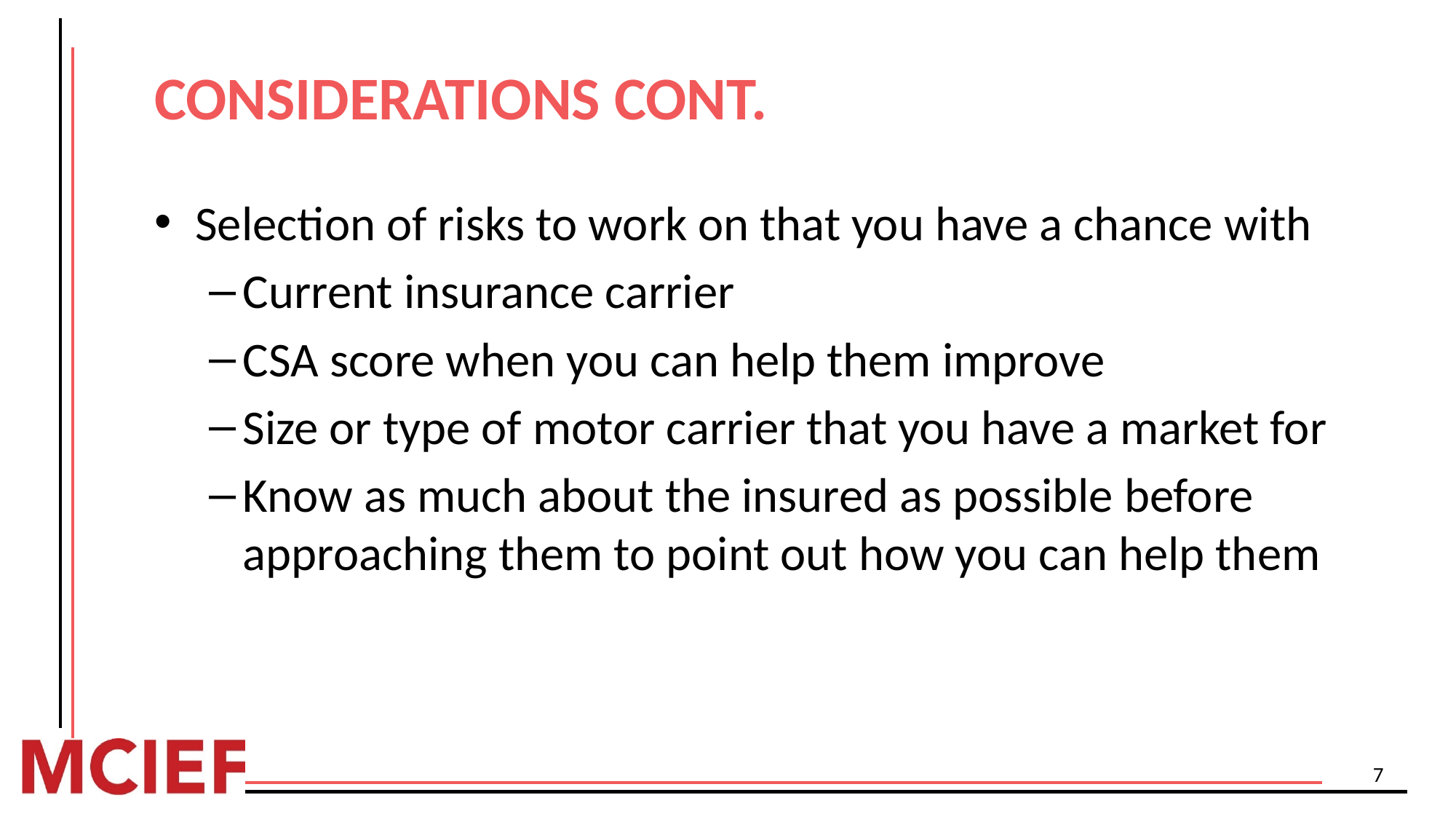

# CONSIDERATIONS CONT.
Selection of risks to work on that you have a chance with
Current insurance carrier
CSA score when you can help them improve
Size or type of motor carrier that you have a market for
Know as much about the insured as possible before approaching them to point out how you can help them
7